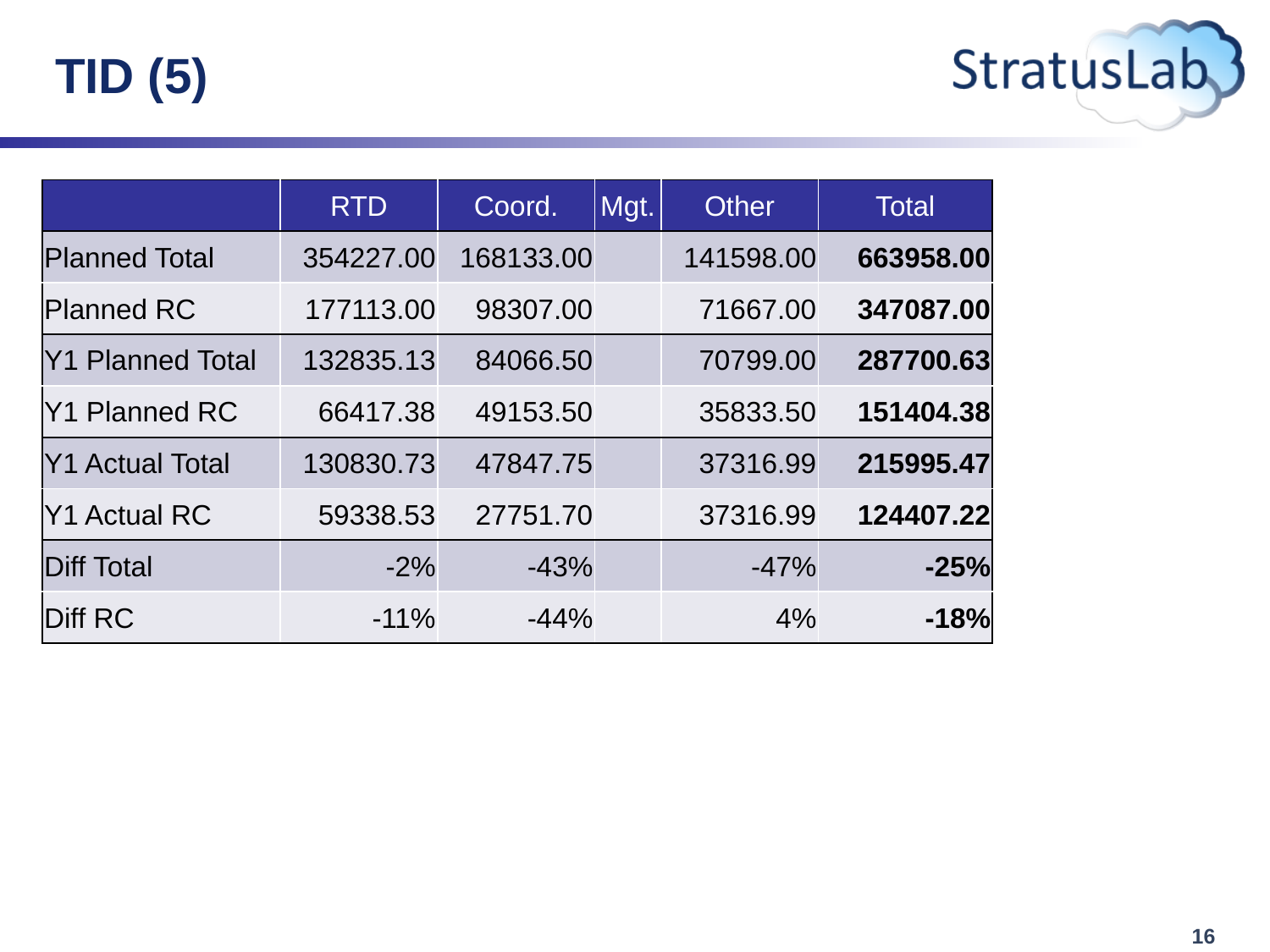

# TID (5)
|  | RTD | Coord. | Mgt. | Other | Total |
| --- | --- | --- | --- | --- | --- |
| Planned Total | 354227.00 | 168133.00 |  | 141598.00 | 663958.00 |
| Planned RC | 177113.00 | 98307.00 |  | 71667.00 | 347087.00 |
| Y1 Planned Total | 132835.13 | 84066.50 |  | 70799.00 | 287700.63 |
| Y1 Planned RC | 66417.38 | 49153.50 |  | 35833.50 | 151404.38 |
| Y1 Actual Total | 130830.73 | 47847.75 |  | 37316.99 | 215995.47 |
| Y1 Actual RC | 59338.53 | 27751.70 |  | 37316.99 | 124407.22 |
| Diff Total | -2% | -43% |  | -47% | -25% |
| Diff RC | -11% | -44% |  | 4% | -18% |